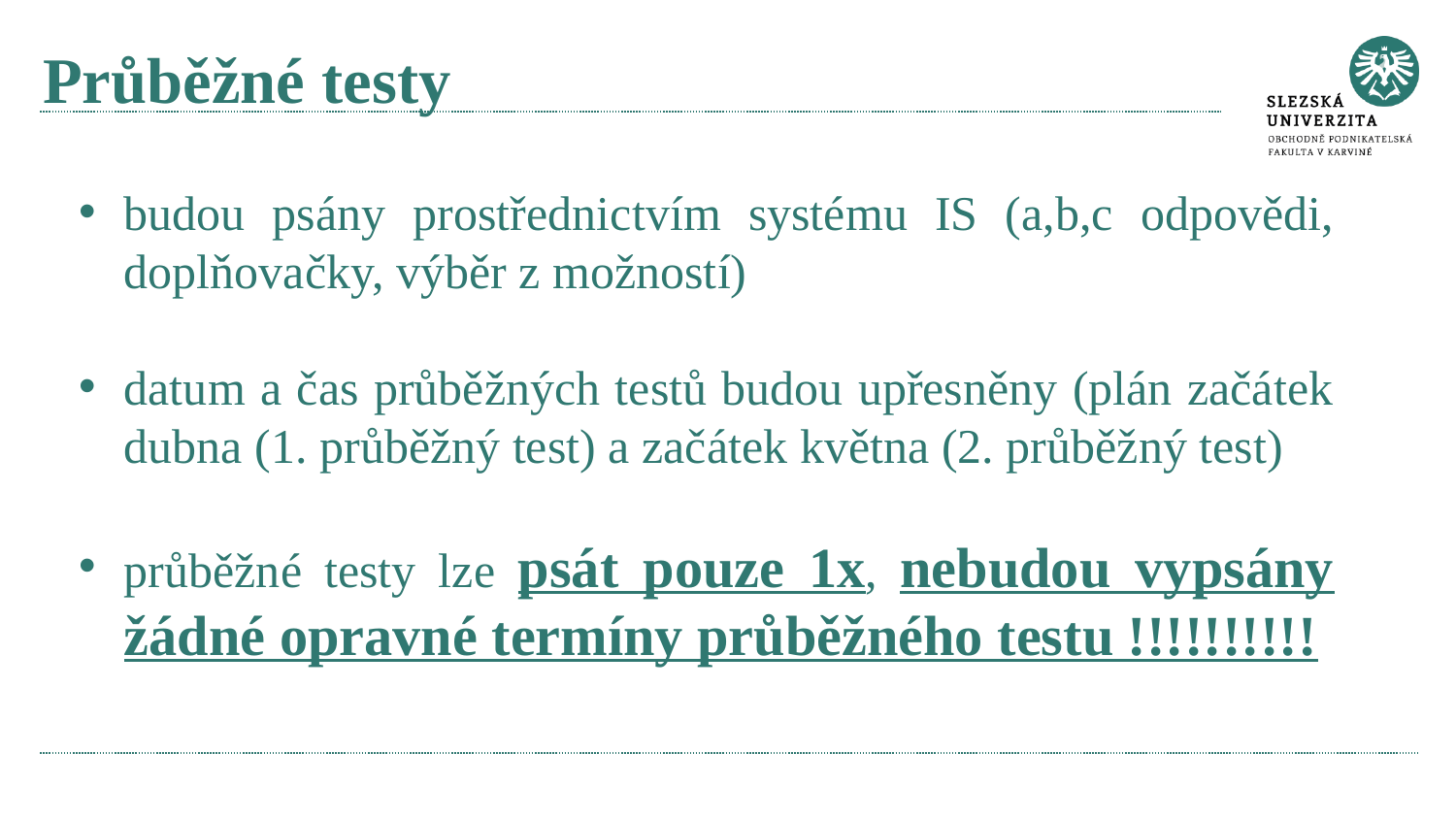

# Průběžné testy
budou psány prostřednictvím systému IS (a,b,c odpovědi, doplňovačky, výběr z možností)

datum a čas průběžných testů budou upřesněny (plán začátek dubna (1. průběžný test) a začátek května (2. průběžný test)

průběžné testy lze psát pouze 1x, nebudou vypsány žádné opravné termíny průběžného testu !!!!!!!!!!